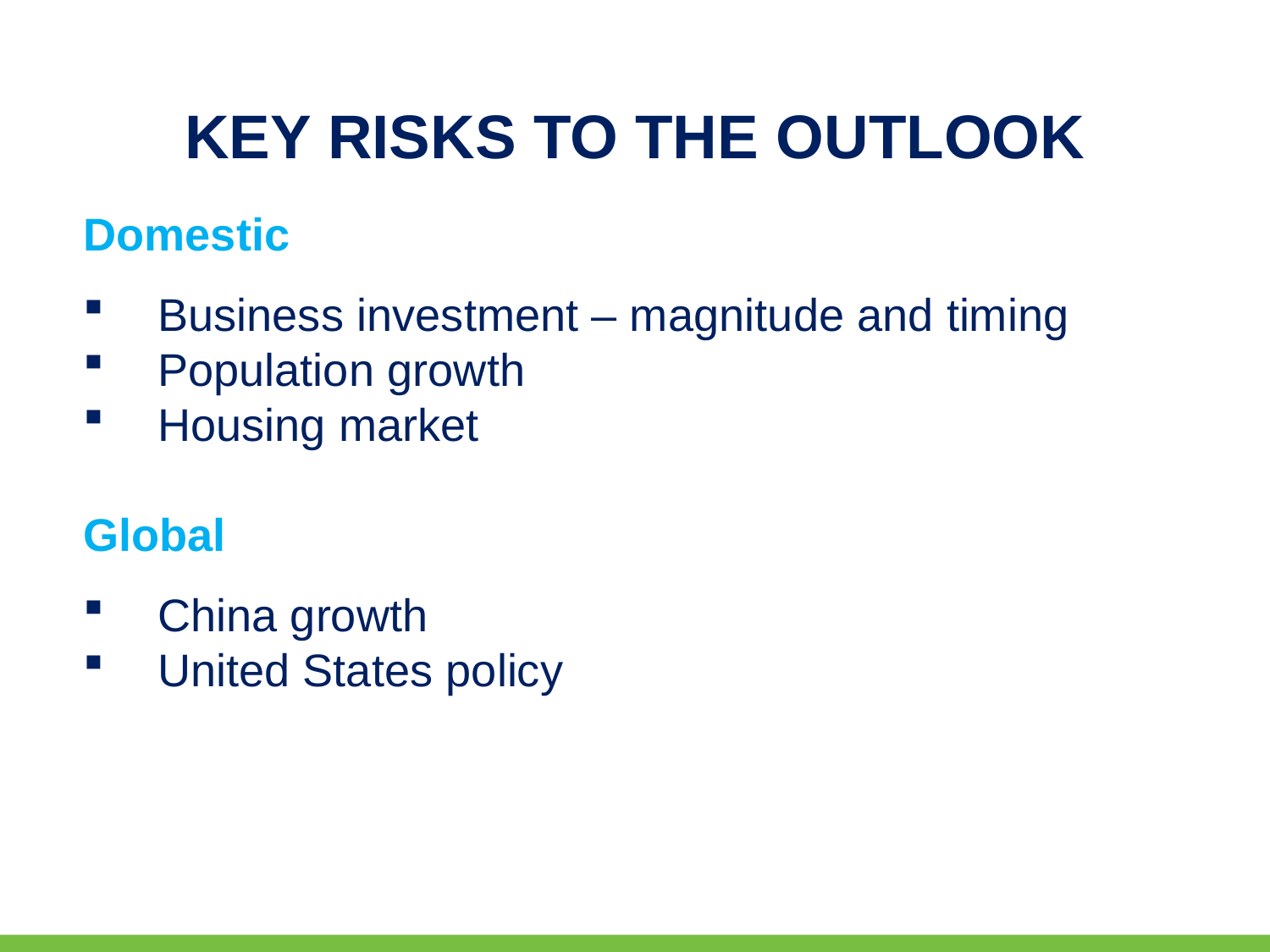

# KEY RISKS TO THE OUTLOOK
Domestic

Business investment – magnitude and timing
Population growth
Housing market

Global

China growth
United States policy